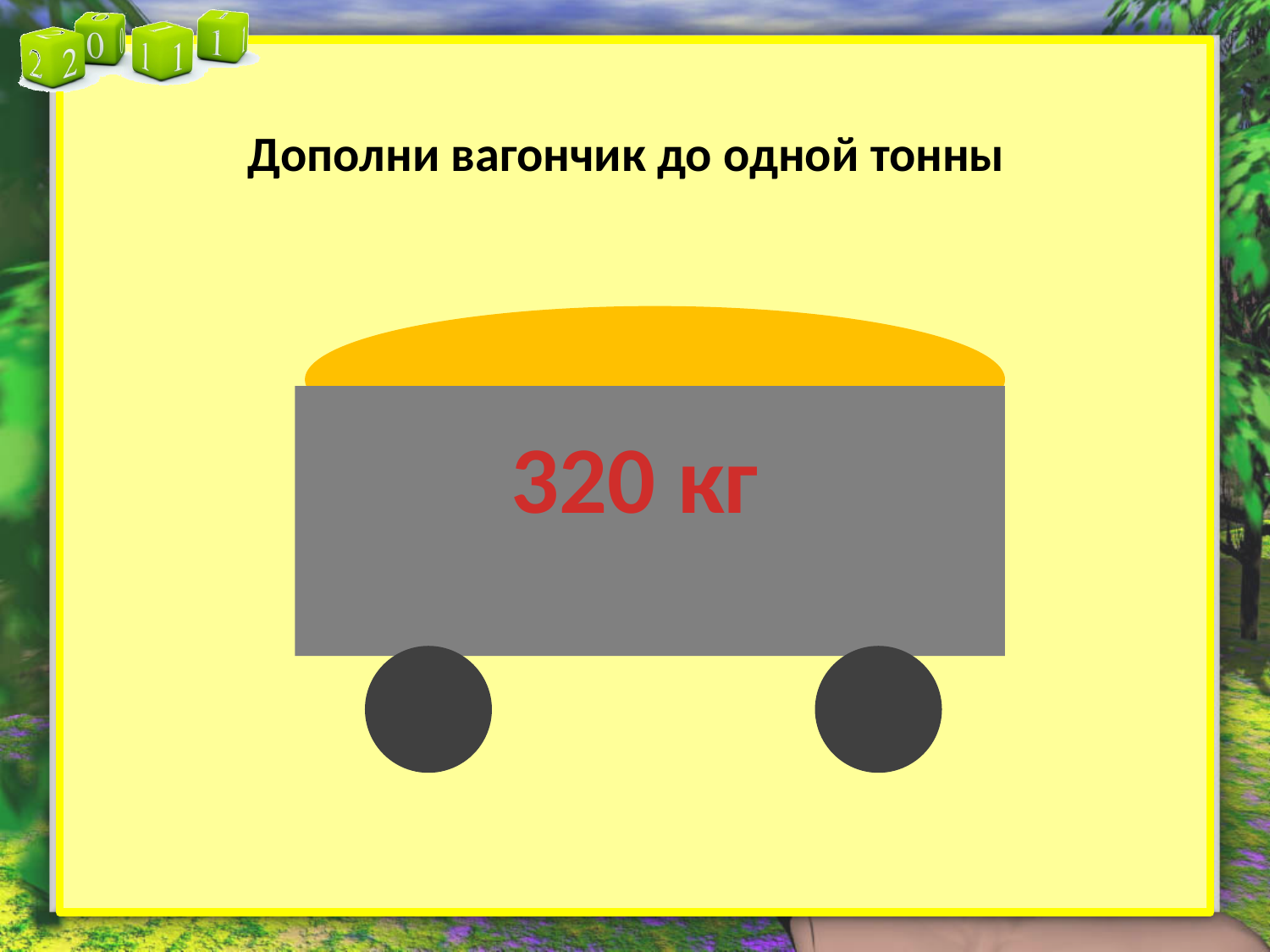

Дополни вагончик до одной тонны

320 кг